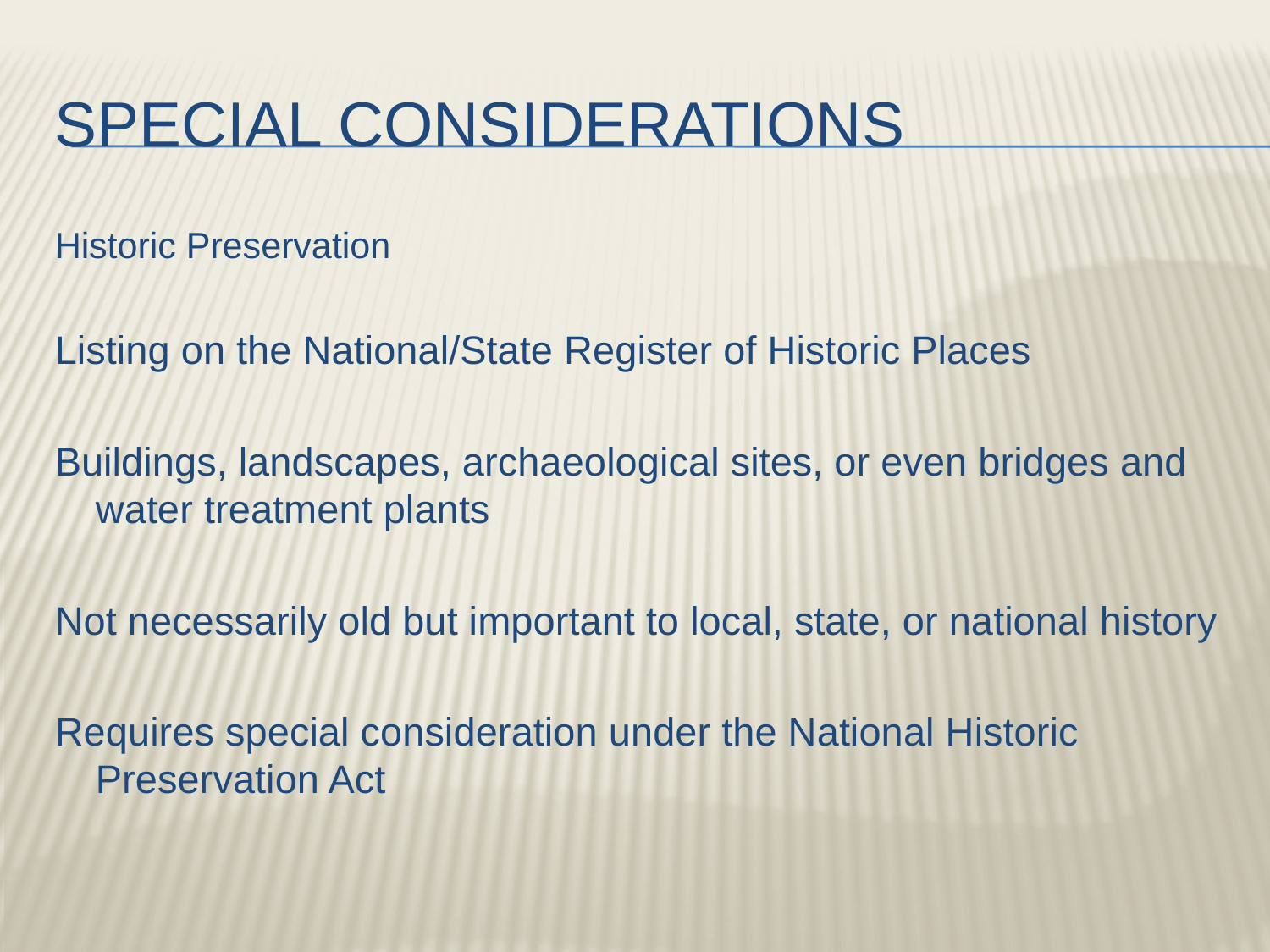

# Special Considerations
Historic Preservation

Listing on the National/State Register of Historic Places

Buildings, landscapes, archaeological sites, or even bridges and water treatment plants

Not necessarily old but important to local, state, or national history

Requires special consideration under the National Historic Preservation Act